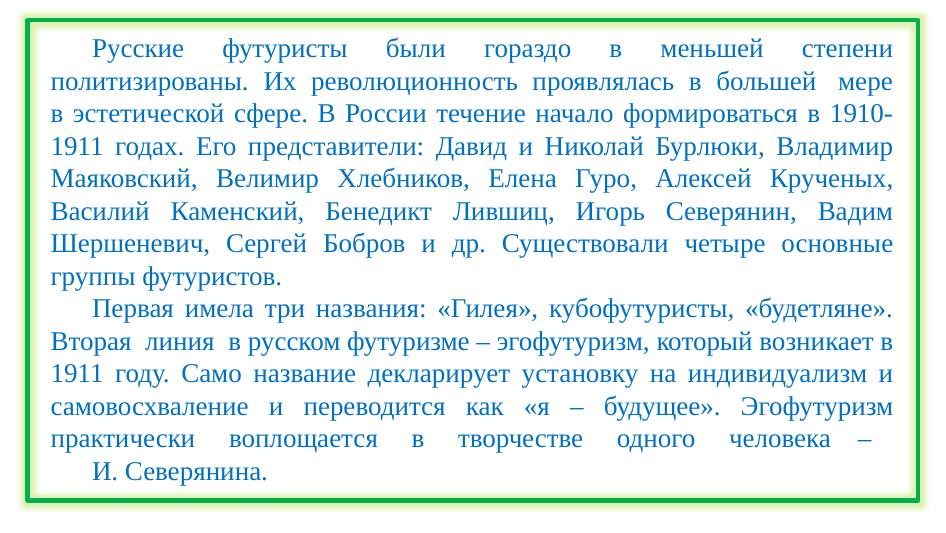

Русские футуристы были гораздо в меньшей степени политизированы.  Их  революционность  проявлялась  в  большей   мере в эстетической сфере. В России течение начало формироваться в 1910-1911 годах. Его представители: Давид и Николай Бурлюки, Владимир Маяковский, Велимир Хлебников, Елена Гуро, Алексей Крученых, Василий Каменский, Бенедикт Лившиц, Игорь Северянин, Вадим Шершеневич, Сергей Бобров и др. Существовали четыре основные группы футуристов.
Первая имела три названия: «Гилея», кубофутуристы, «будетляне». Вторая  линия  в русском футуризме – эгофутуризм, который возникает в 1911 году. Само название декларирует установку на индивидуализм и самовосхваление и переводится как «я – будущее». Эгофутуризм практически     воплощается     в     творчестве     одного     человека    –
И. Северянина.